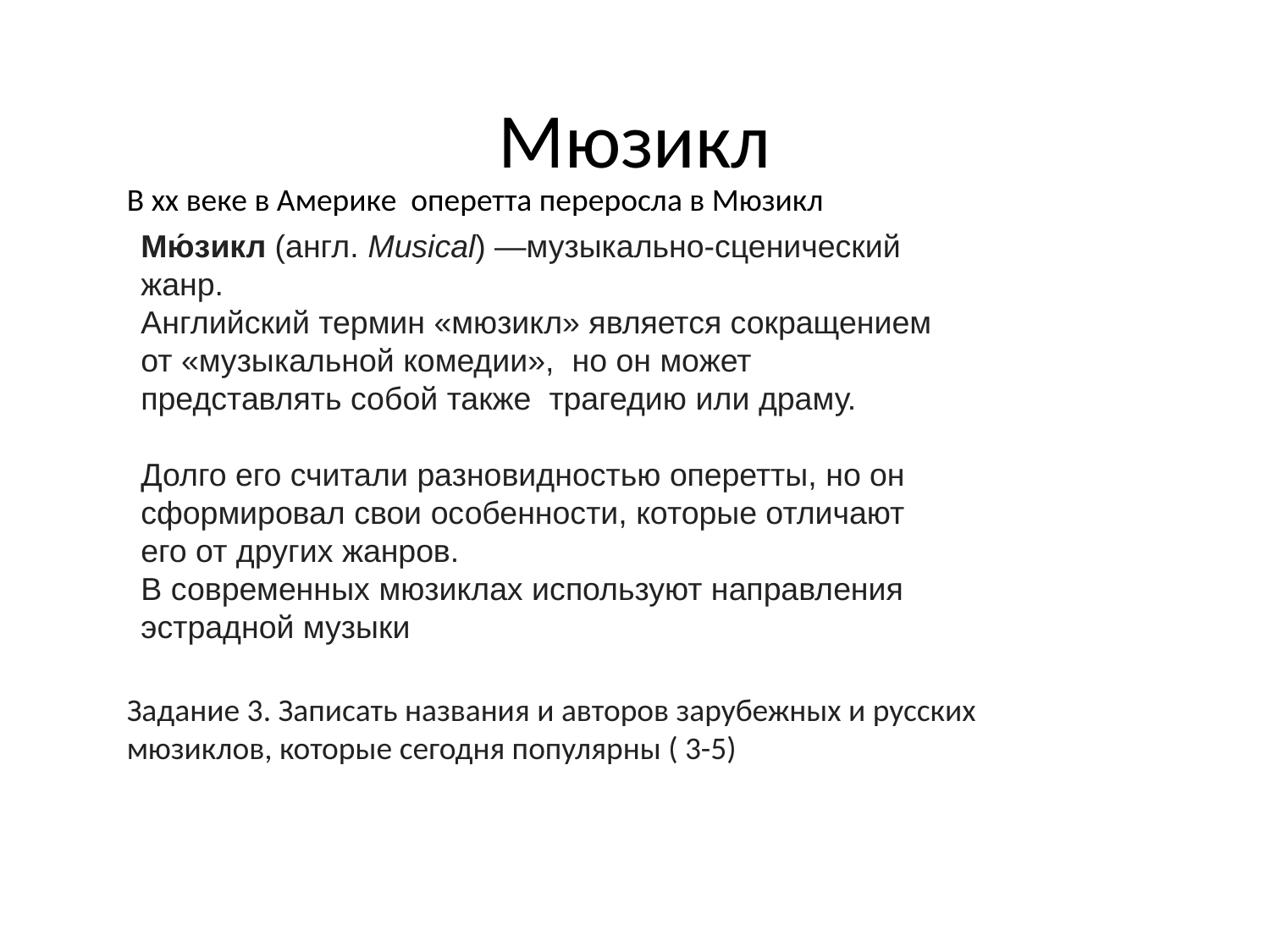

# Мюзикл
В xx веке в Америке  оперетта переросла в Мюзикл
Мю́зикл (англ. Musical) —музыкально-сценический жанр.
Английский термин «мюзикл» является сокращением от «музыкальной комедии»,  но он может представлять собой также  трагедию или драму.

Долго его считали разновидностью оперетты, но он   сформировал свои особенности, которые отличают его от других жанров.
В современных мюзиклах используют направления эстрадной музыки
Задание 3. Записать названия и авторов зарубежных и русских мюзиклов, которые сегодня популярны ( 3-5)